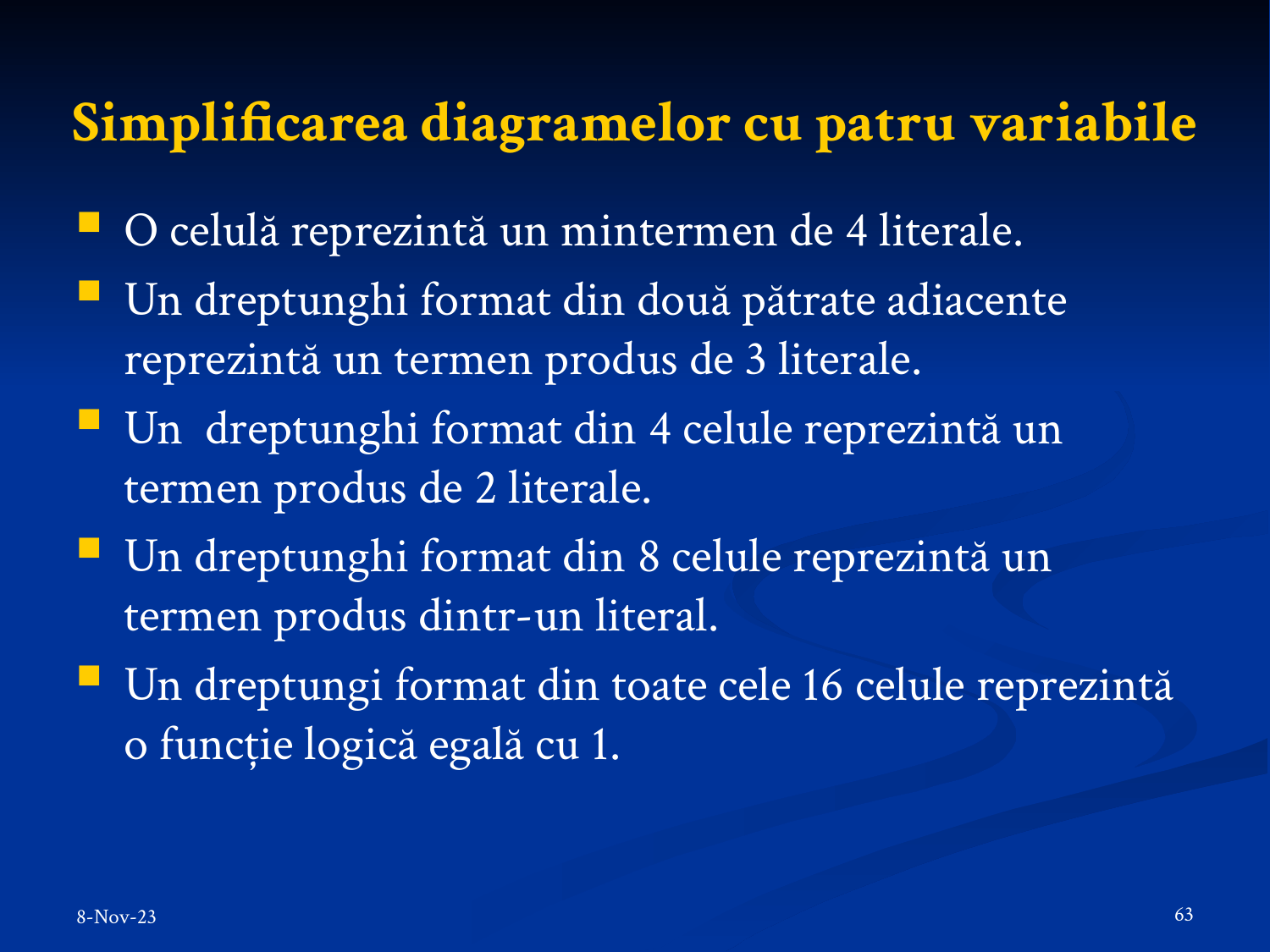

# Simplificarea diagramelor cu patru variabile
O celulă reprezintă un mintermen de 4 literale.
Un dreptunghi format din două pătrate adiacente reprezintă un termen produs de 3 literale.
Un  dreptunghi format din 4 celule reprezintă un termen produs de 2 literale.
Un dreptunghi format din 8 celule reprezintă un termen produs dintr-un literal.
Un dreptungi format din toate cele 16 celule reprezintă o funcţie logică egală cu 1.
  63
8-Nov-23